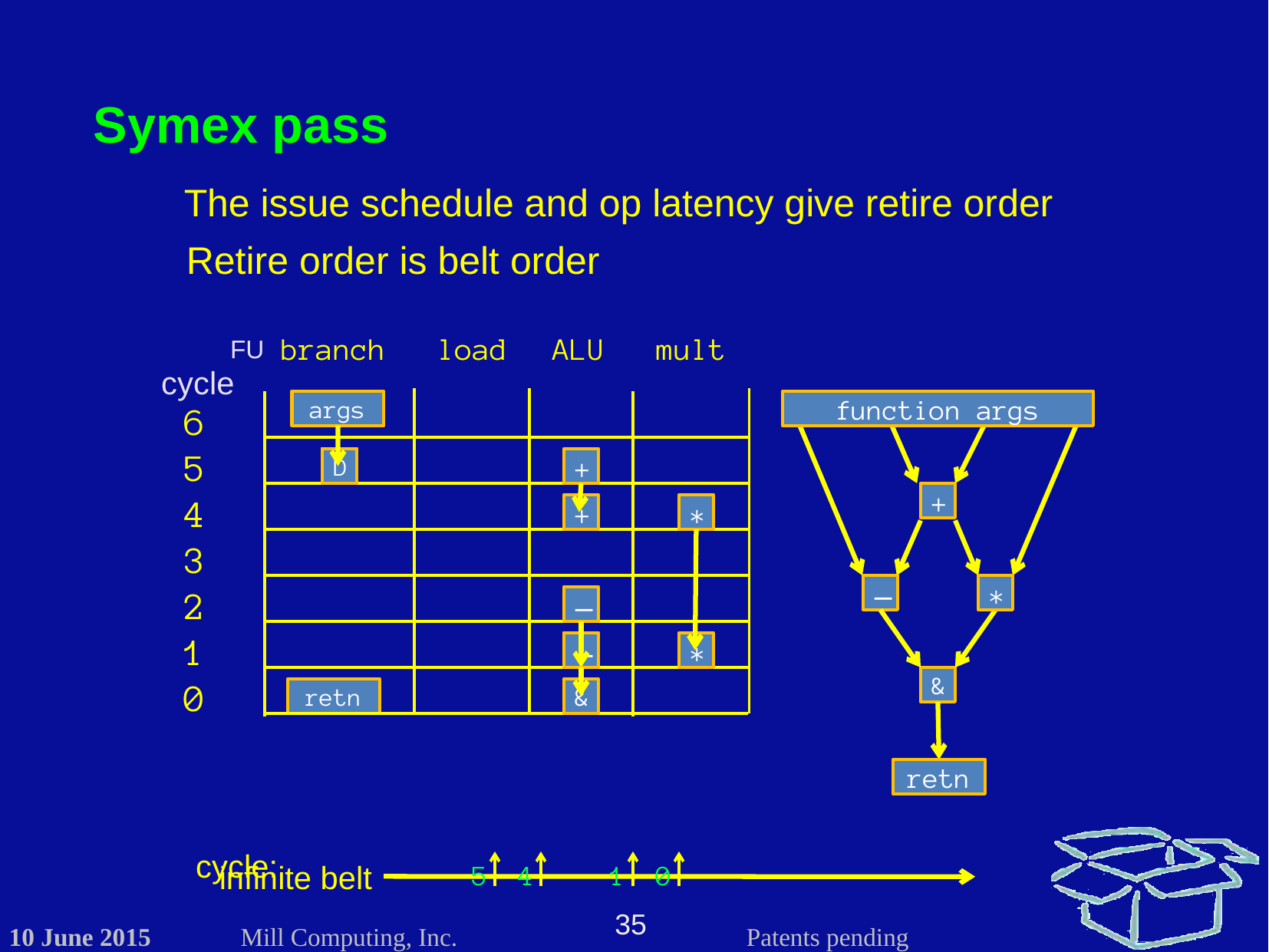

Symex pass
The issue schedule and op latency give retire order
Retire order is belt order
branch
load
ALU
mult
FU
cycle
6
5
4
3
2
1
0
args
function args
+
-
*
&
retn
A
B
C
D
+
+
*
-
&
-
*
retn
&
cycle:
infinite belt
5
4
1
0